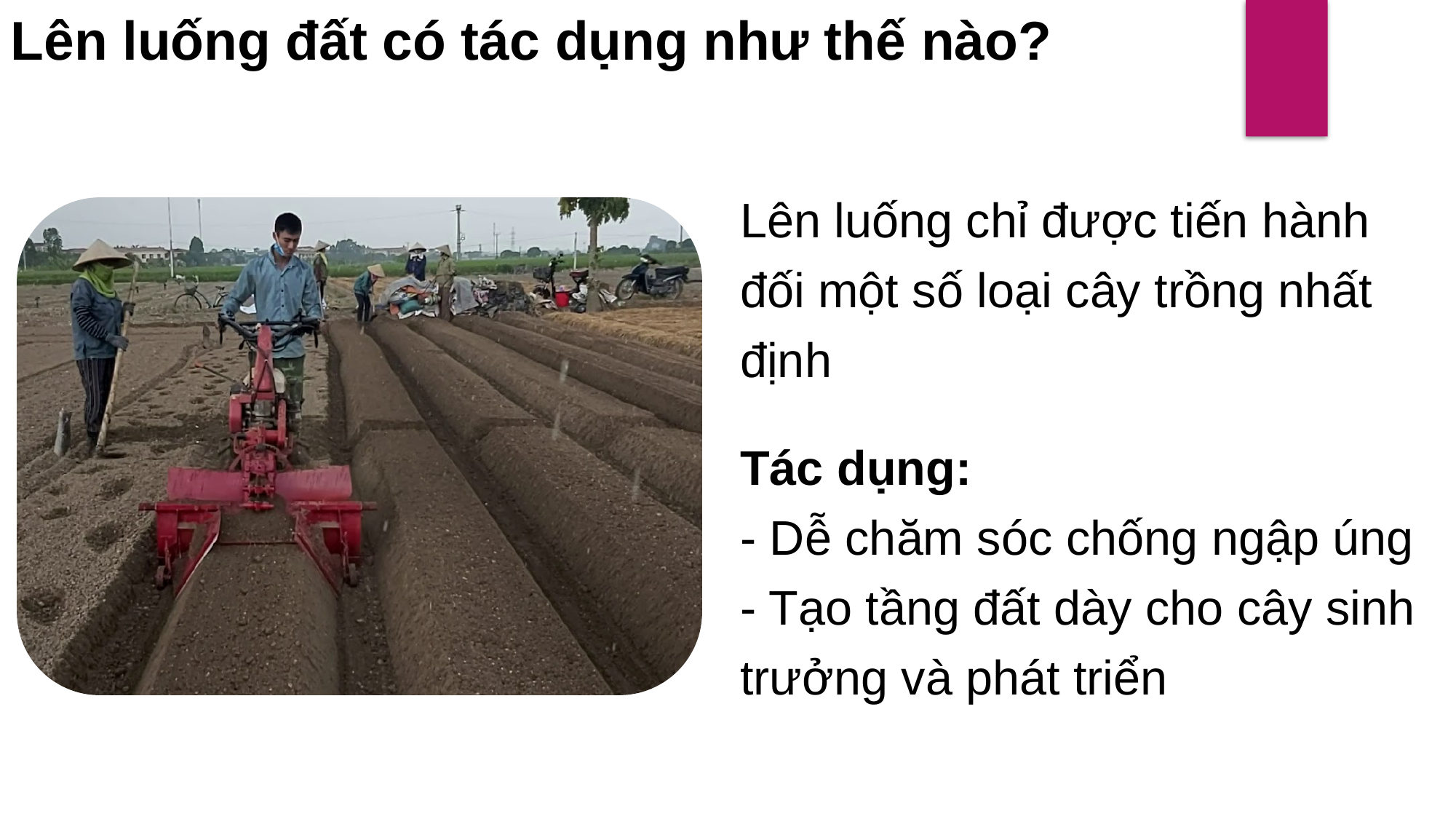

Lên luống đất có tác dụng như thế nào?
Lên luống chỉ được tiến hành đối một số loại cây trồng nhất định

Tác dụng:
- Dễ chăm sóc chống ngập úng
- Tạo tầng đất dày cho cây sinh trưởng và phát triển